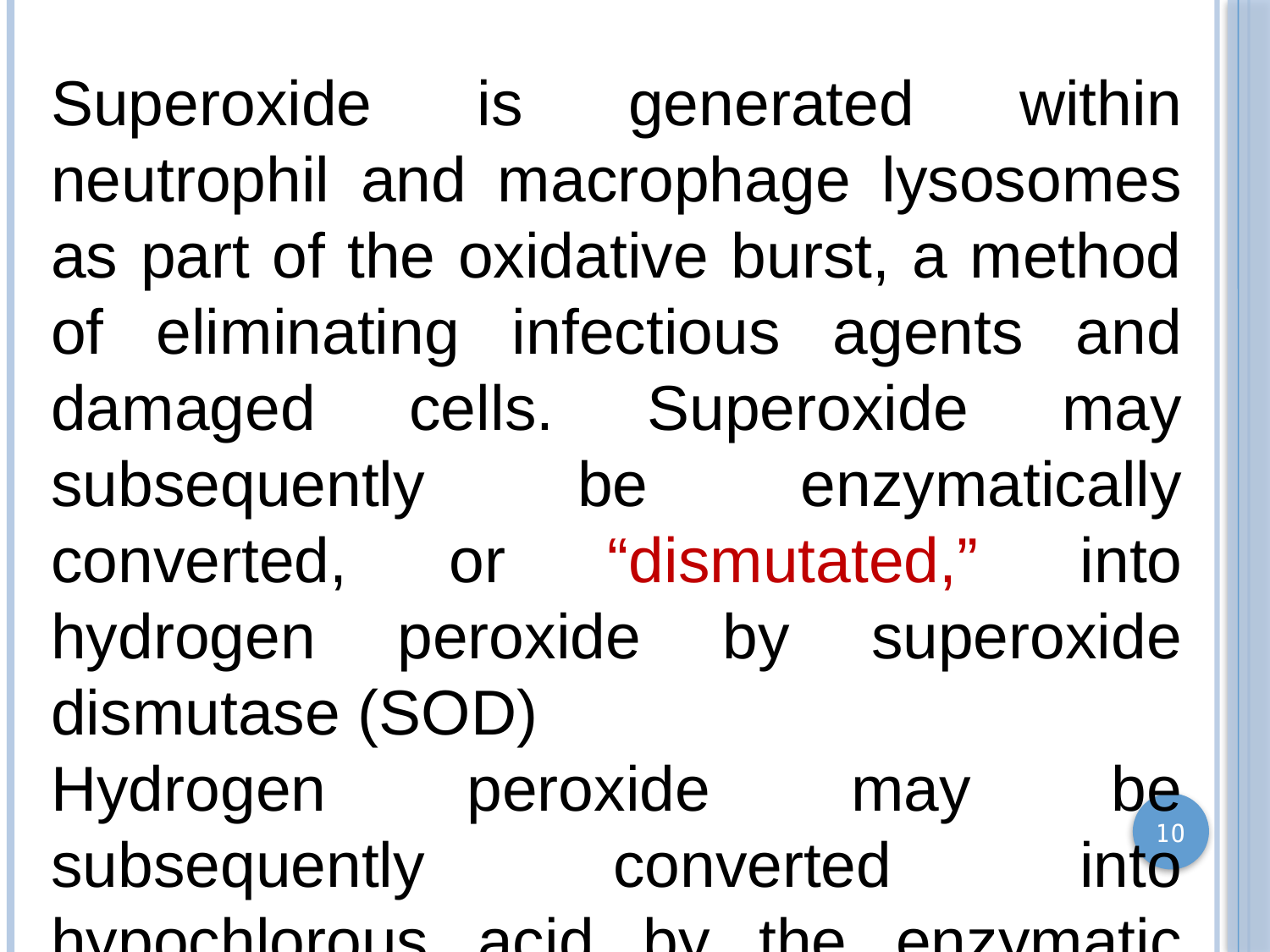

Superoxide is generated within neutrophil and macrophage lysosomes as part of the oxidative burst, a method of eliminating infectious agents and damaged cells. Superoxide may subsequently be enzymatically converted, or “dismutated,” into hydrogen peroxide by superoxide dismutase (SOD)
Hydrogen peroxide may be subsequently converted into hypochlorous acid by the enzymatic addition of chloride by myeloperoxidase. Both hydrogen peroxide and hypochlorite ion are more potent reactive oxygen species than superoxide.
10